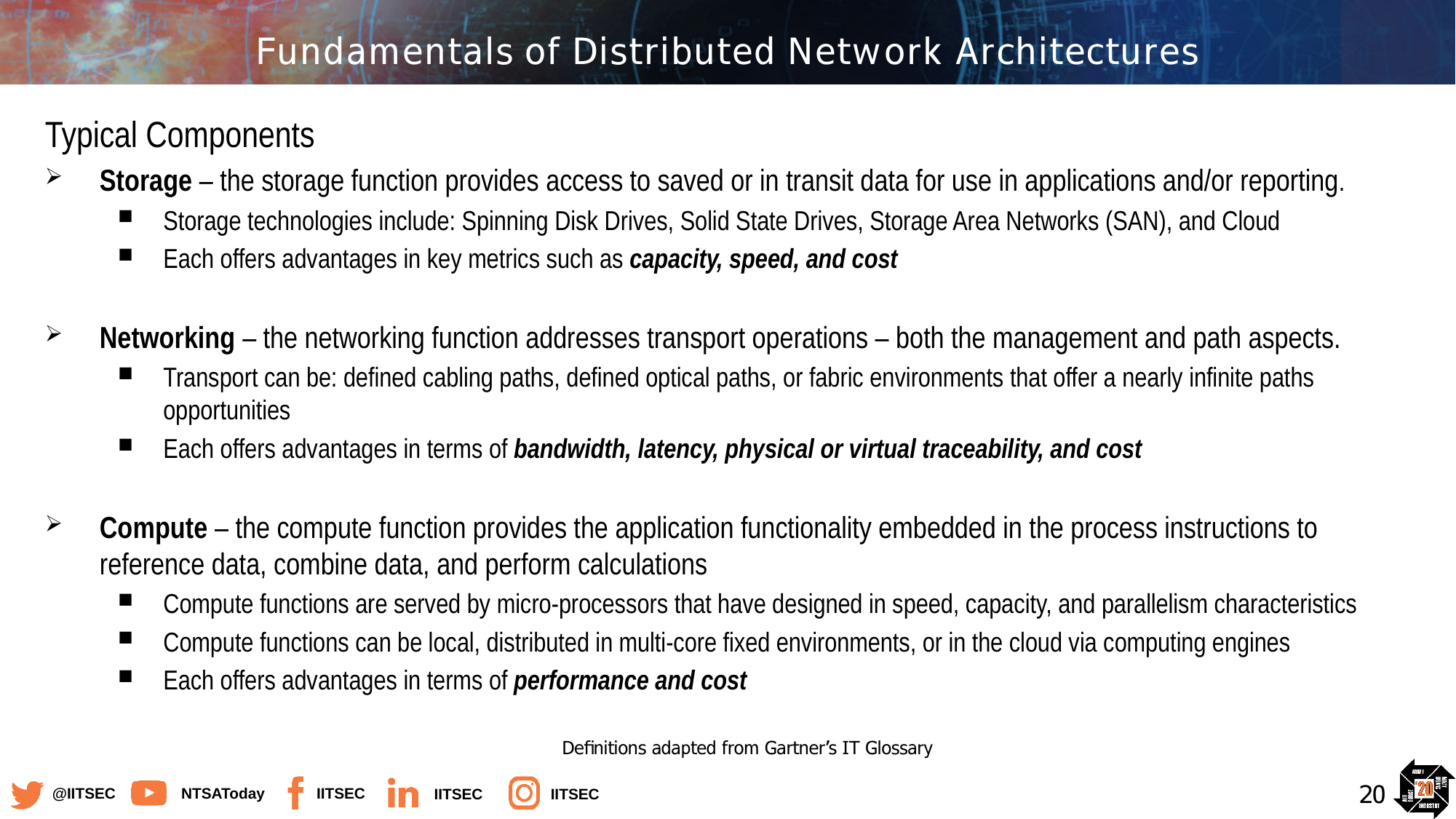

# Fundamentals of Distributed Network Architectures
Typical Components
Storage – the storage function provides access to saved or in transit data for use in applications and/or reporting.
Storage technologies include: Spinning Disk Drives, Solid State Drives, Storage Area Networks (SAN), and Cloud
Each offers advantages in key metrics such as capacity, speed, and cost

Networking – the networking function addresses transport operations – both the management and path aspects.
Transport can be: defined cabling paths, defined optical paths, or fabric environments that offer a nearly infinite paths opportunities
Each offers advantages in terms of bandwidth, latency, physical or virtual traceability, and cost

Compute – the compute function provides the application functionality embedded in the process instructions to reference data, combine data, and perform calculations
Compute functions are served by micro-processors that have designed in speed, capacity, and parallelism characteristics
Compute functions can be local, distributed in multi-core fixed environments, or in the cloud via computing engines
Each offers advantages in terms of performance and cost
Definitions adapted from Gartner’s IT Glossary
20